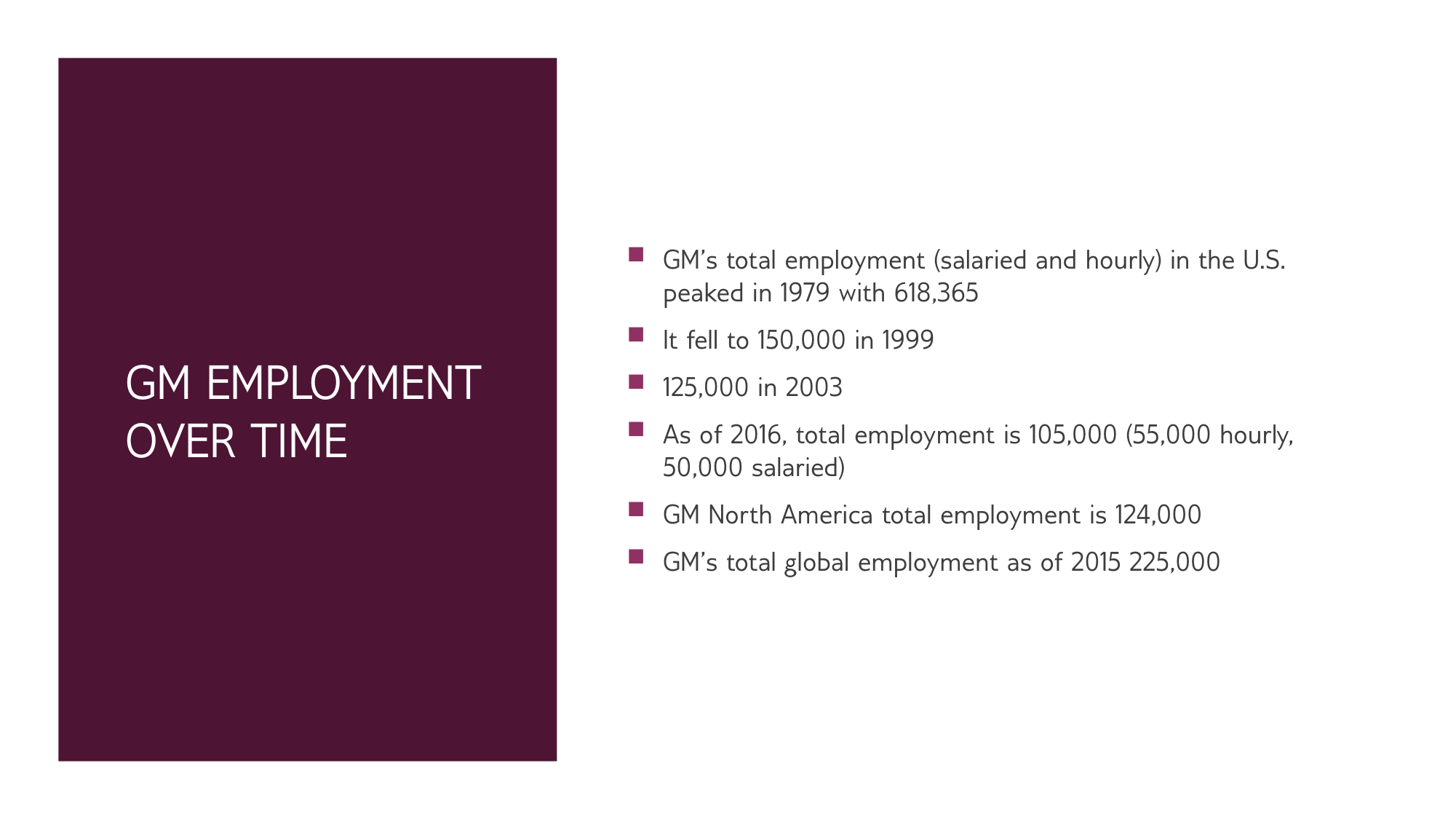

# GM employment over time
GM’s total employment (salaried and hourly) in the U.S. peaked in 1979 with 618,365
It fell to 150,000 in 1999
125,000 in 2003
As of 2016, total employment is 105,000 (55,000 hourly, 50,000 salaried)
GM North America total employment is 124,000
GM’s total global employment as of 2015 225,000